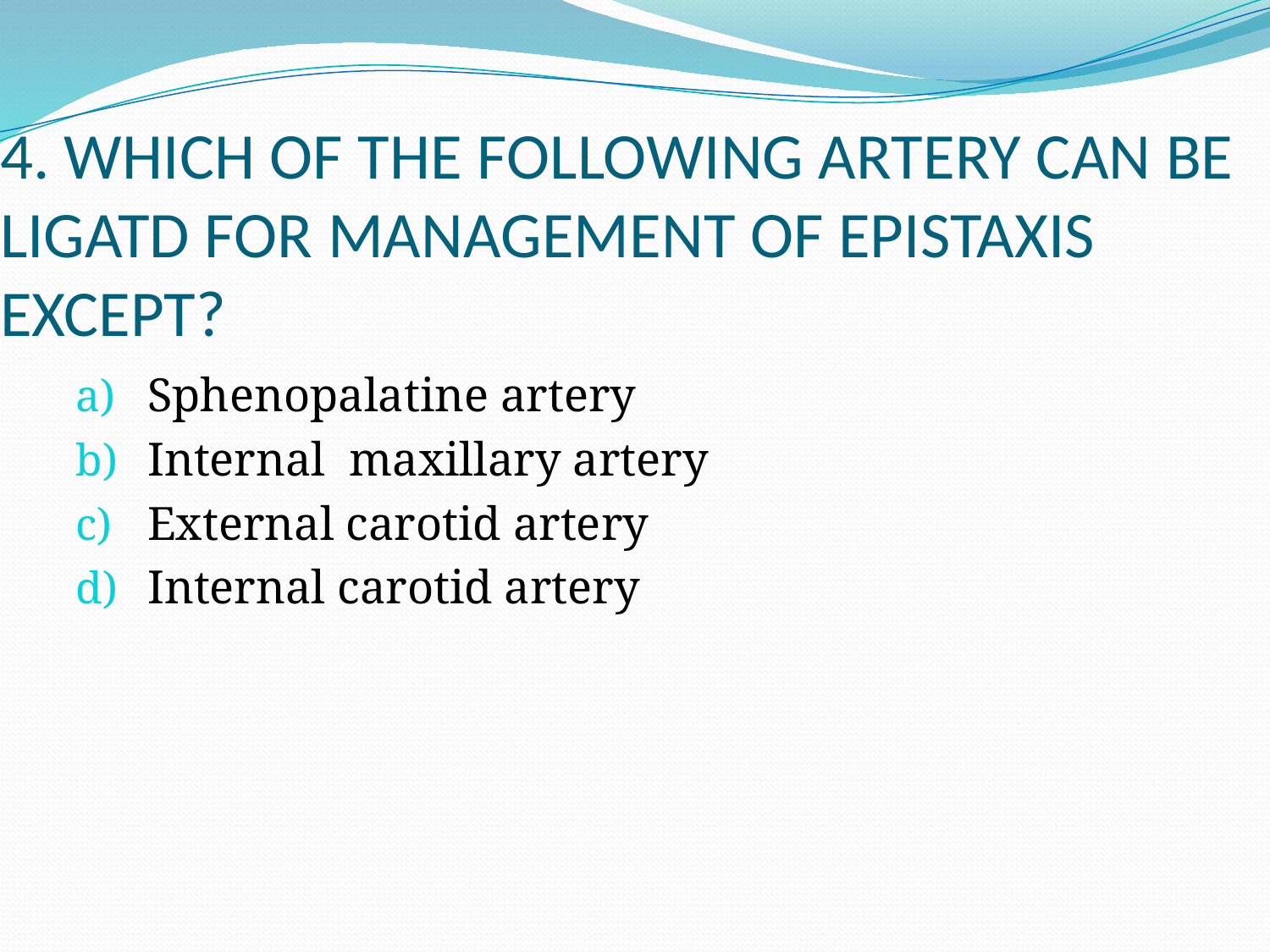

# 4. WHICH OF THE FOLLOWING ARTERY CAN BE LIGATD FOR MANAGEMENT OF EPISTAXIS EXCEPT?
Sphenopalatine artery
Internal  maxillary artery
External carotid artery
Internal carotid artery